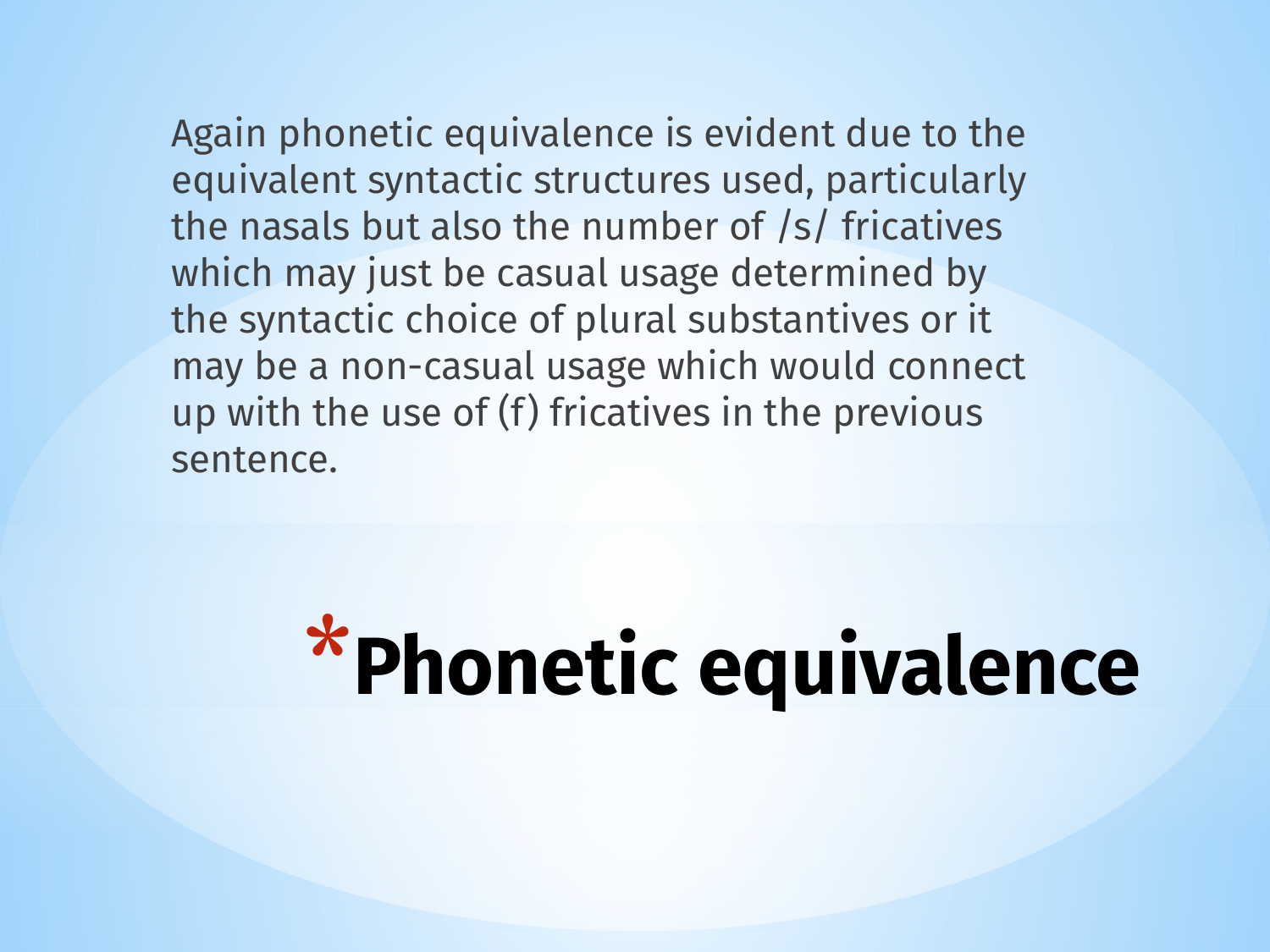

Again phonetic equivalence is evident due to the equivalent syntactic structures used, particularly the nasals but also the number of /s/ fricatives which may just be casual usage determined by the syntactic choice of plural substantives or it may be a non-casual usage which would connect up with the use of (f) fricatives in the previous sentence.
# Phonetic equivalence